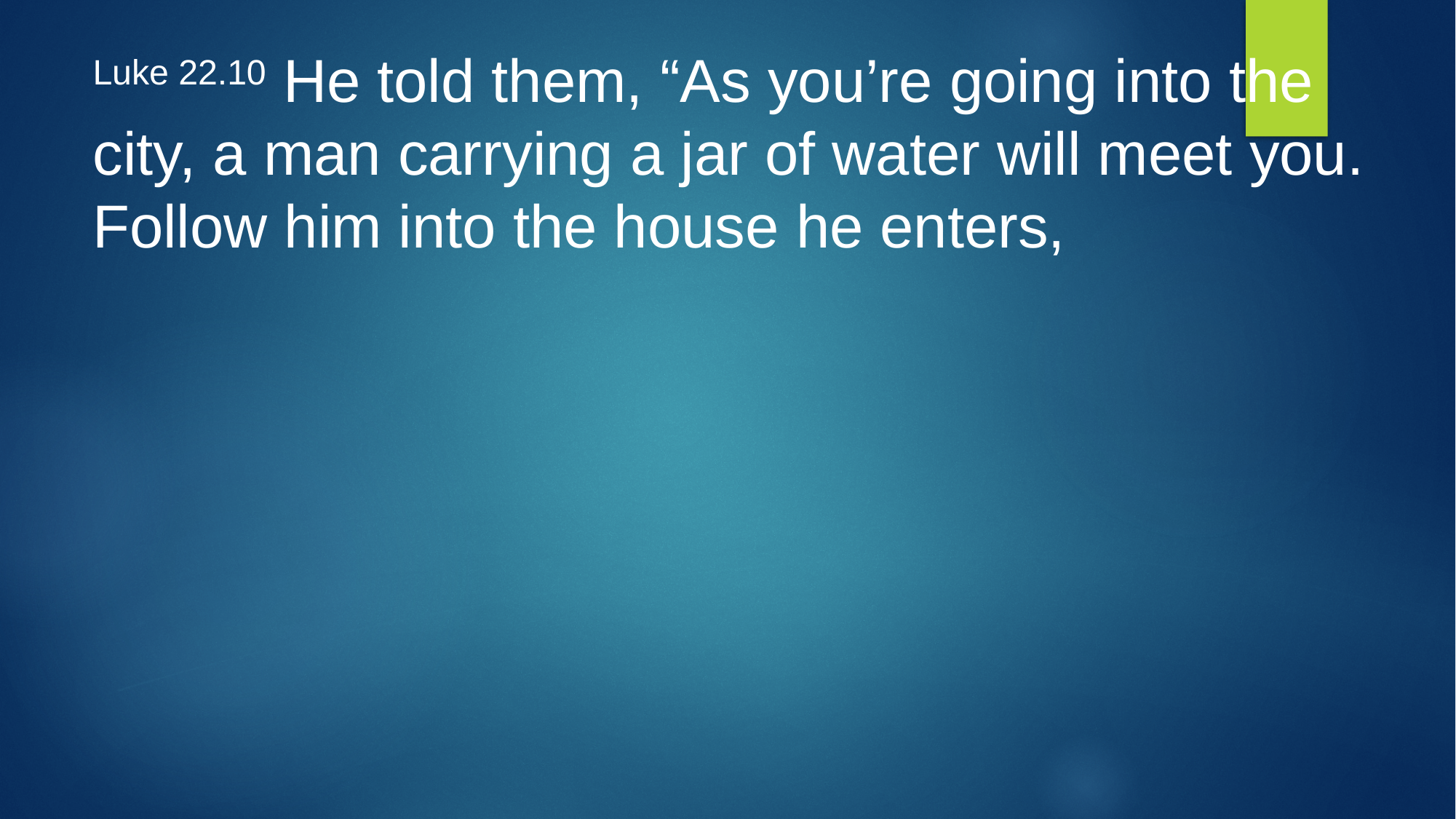

Luke 22.10 He told them, “As you’re going into the city, a man carrying a jar of water will meet you. Follow him into the house he enters,